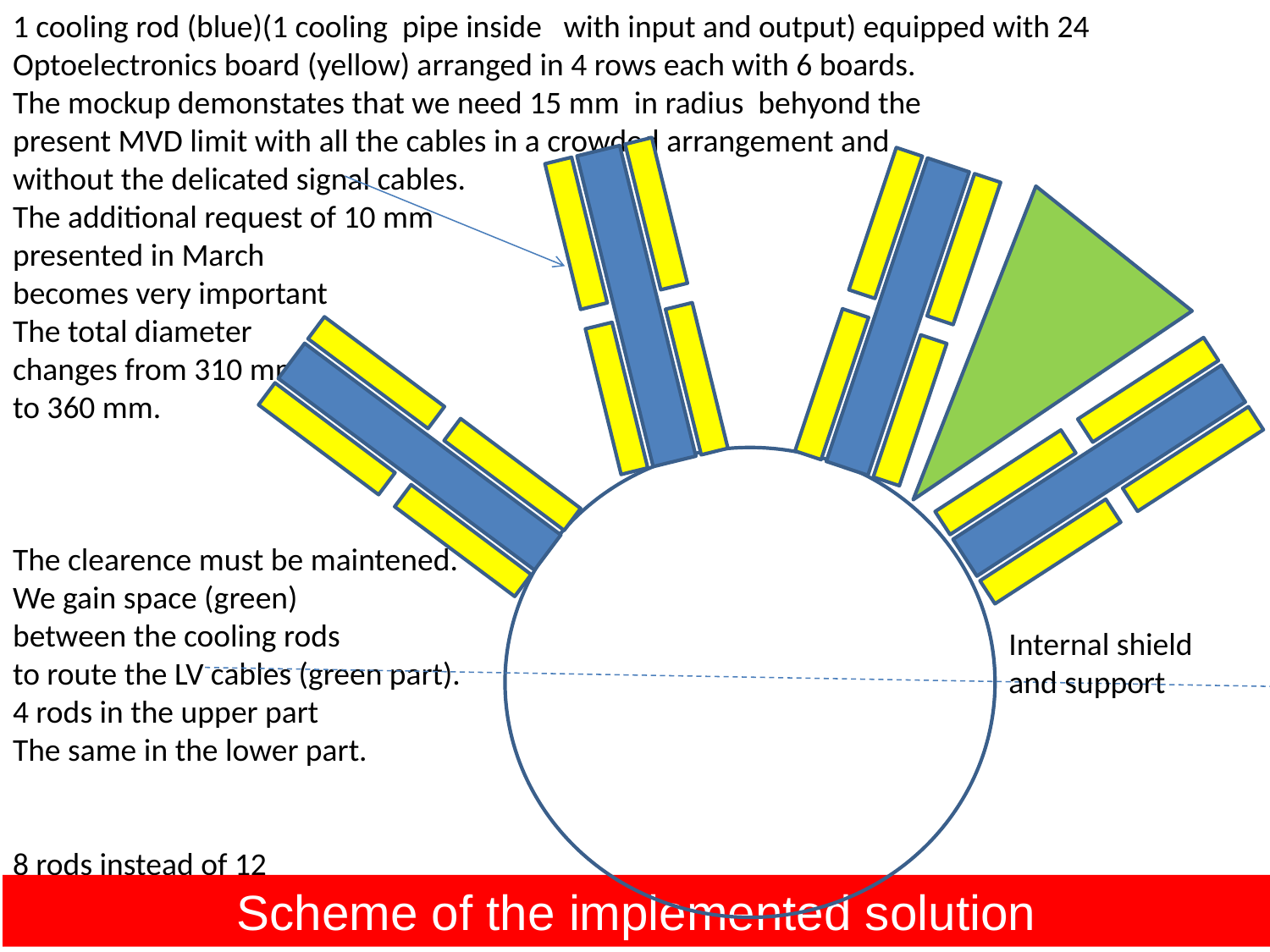

1 cooling rod (blue)(1 cooling  pipe inside   with input and output) equipped with 24
Optoelectronics board (yellow) arranged in 4 rows each with 6 boards.
The mockup demonstates that we need 15 mm  in radius  behyond the
present MVD limit with all the cables in a crowded arrangement and
without the delicated signal cables.
The additional request of 10 mm
presented in March
becomes very important
The total diameter
changes from 310 mm
to 360 mm.

The clearence must be maintened.
We gain space (green)
between the cooling rods
to route the LV cables (green part).
4 rods in the upper part
The same in the lower part.

8 rods instead of 12

Internal shield
and support

Scheme of the implemented solution